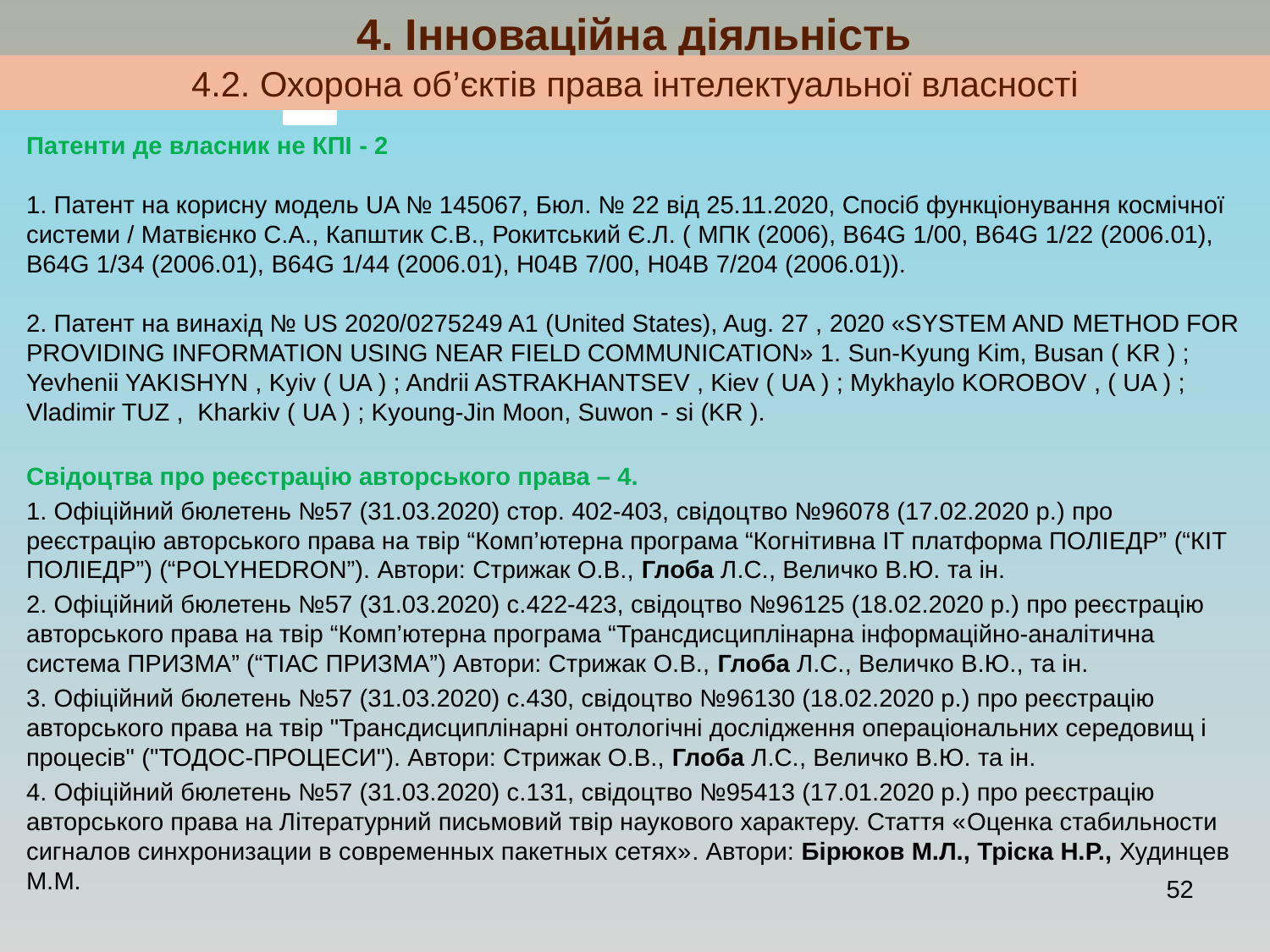

# 4. Інноваційна діяльність
4.2. Охорона об’єктів права інтелектуальної власності

Патенти де власник не КПІ - 2

1. Патент на корисну модель UA № 145067, Бюл. № 22 від 25.11.2020, Спосіб функціонування космічної системи / Матвієнко С.А., Капштик С.В., Рокитський Є.Л. ( МПК (2006), B64G 1/00, B64G 1/22 (2006.01), B64G 1/34 (2006.01), B64G 1/44 (2006.01), H04B 7/00, H04B 7/204 (2006.01)).

2. Патент на винахід № US 2020/0275249 A1 (United States), Aug. 27 , 2020 «SYSTEM AND METHOD FOR PROVIDING INFORMATION USING NEAR FIELD COMMUNICATION» 1. Sun-Kyung Kim, Busan ( KR ) ; Yevhenii YAKISHYN , Kyiv ( UA ) ; Andrii ASTRAKHANTSEV , Kiev ( UA ) ; Mykhaylo KOROBOV , ( UA ) ; Vladimir TUZ ,  Kharkiv ( UA ) ; Kyoung-Jin Moon, Suwon - si (KR ).

Свідоцтва про реєстрацію авторського права – 4.
1. Офіційний бюлетень №57 (31.03.2020) стор. 402-403, свідоцтво №96078 (17.02.2020 р.) про реєстрацію авторського права на твір “Комп’ютерна програма “Когнітивна ІТ платформа ПОЛІЕДР” (“КІТ ПОЛІЕДР”) (“POLYHEDRON”). Автори: Стрижак О.В., Глоба Л.С., Величко В.Ю. та ін.
2. Офіційний бюлетень №57 (31.03.2020) с.422-423, свідоцтво №96125 (18.02.2020 р.) про реєстрацію авторського права на твір “Комп’ютерна програма “Трансдисциплінарна інформаційно-аналітична система ПРИЗМА” (“ТІАС ПРИЗМА”) Автори: Стрижак О.В., Глоба Л.С., Величко В.Ю., та ін.
3. Офіційний бюлетень №57 (31.03.2020) с.430, свідоцтво №96130 (18.02.2020 р.) про реєстрацію авторського права на твір "Трансдисциплінарні онтологічні дослідження операціональних середовищ і процесів" ("ТОДОС-ПРОЦЕСИ"). Автори: Стрижак О.В., Глоба Л.С., Величко В.Ю. та ін.
4. Офіційний бюлетень №57 (31.03.2020) с.131, свідоцтво №95413 (17.01.2020 р.) про реєстрацію авторського права на Літературний письмовий твір наукового характеру. Стаття «Оценка стабильности сигналов синхронизации в современных пакетных сетях». Автори: Бірюков М.Л., Тріска Н.Р., Худинцев М.М.
52